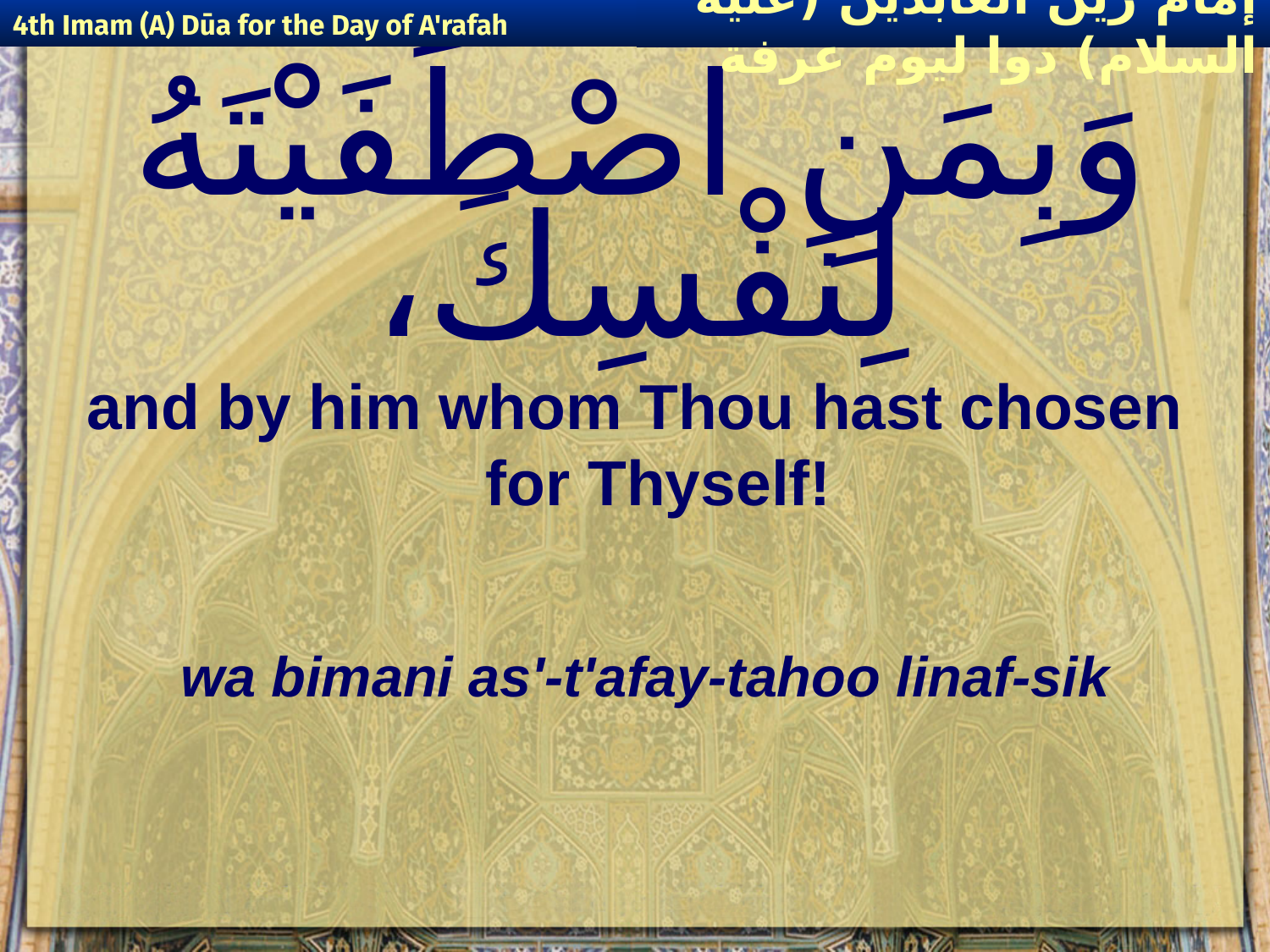

4th Imam (A) Dūa for the Day of A'rafah
إمام زين العابدين (عليه السلام) دوا ليوم عرفة
# وَبِمَنِ اصْطَفَيْتَهُ لِنَفْسِكَ،
and by him whom Thou hast chosen for Thyself!
wa bimani as'-t'afay-tahoo linaf-sik